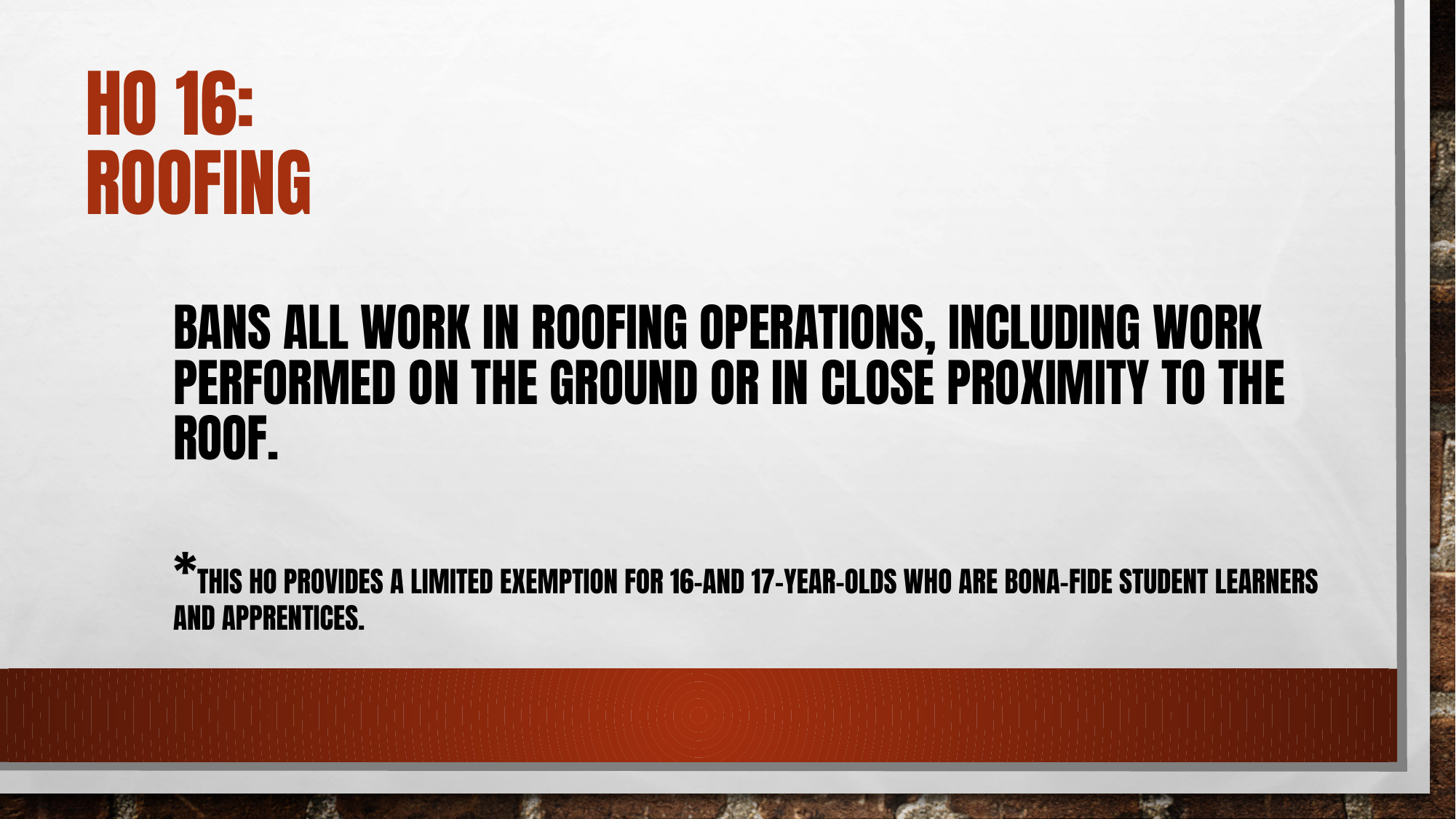

# HO 16: roofing

Bans all work in roofing operations, including work performed on the ground or in close proximity to the roof.

*This HO provides a limited exemption for 16-and 17-year-olds who are bona-fide student learners and apprentices.